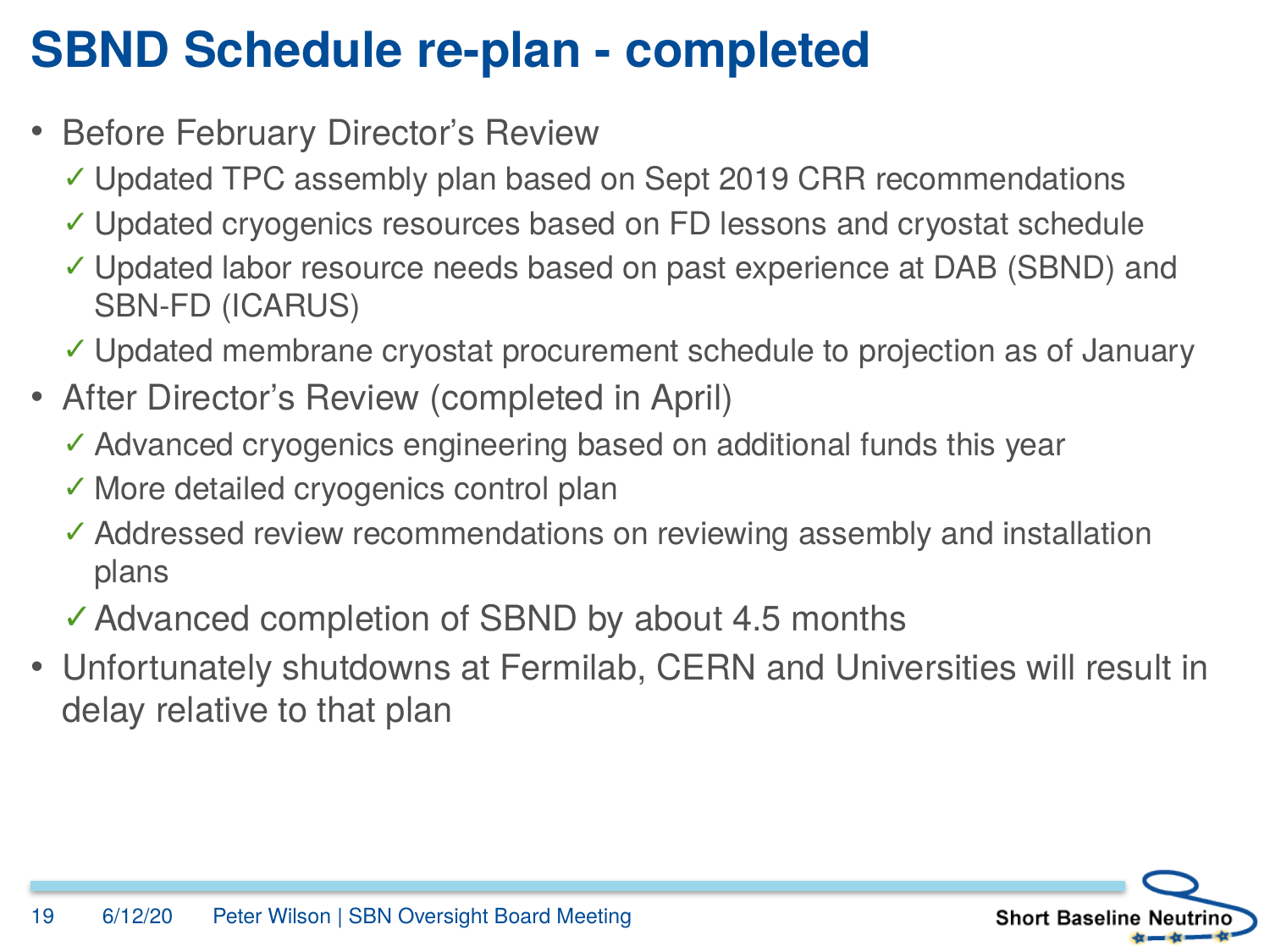

# SBND Schedule re-plan - completed
Before February Director’s Review
Updated TPC assembly plan based on Sept 2019 CRR recommendations
Updated cryogenics resources based on FD lessons and cryostat schedule
Updated labor resource needs based on past experience at DAB (SBND) and SBN-FD (ICARUS)
Updated membrane cryostat procurement schedule to projection as of January
After Director’s Review (completed in April)
Advanced cryogenics engineering based on additional funds this year
More detailed cryogenics control plan
Addressed review recommendations on reviewing assembly and installation plans
Advanced completion of SBND by about 4.5 months
Unfortunately shutdowns at Fermilab, CERN and Universities will result in delay relative to that plan

19
6/12/20
Peter Wilson | SBN Oversight Board Meeting